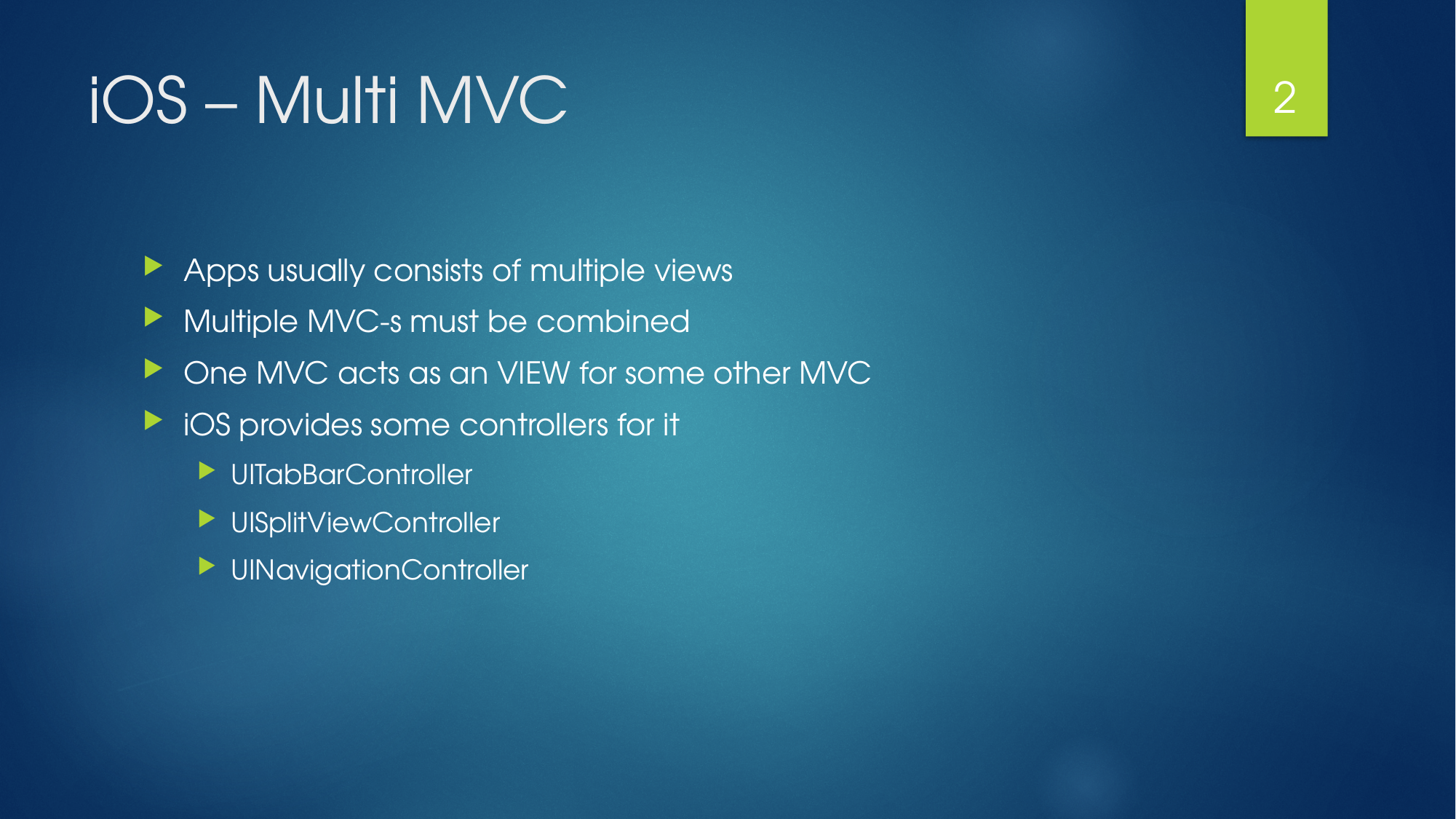

2
# iOS – Multi MVC
Apps usually consists of multiple views
Multiple MVC-s must be combined
One MVC acts as an VIEW for some other MVC
iOS provides some controllers for it
UITabBarController
UISplitViewController
UINavigationController